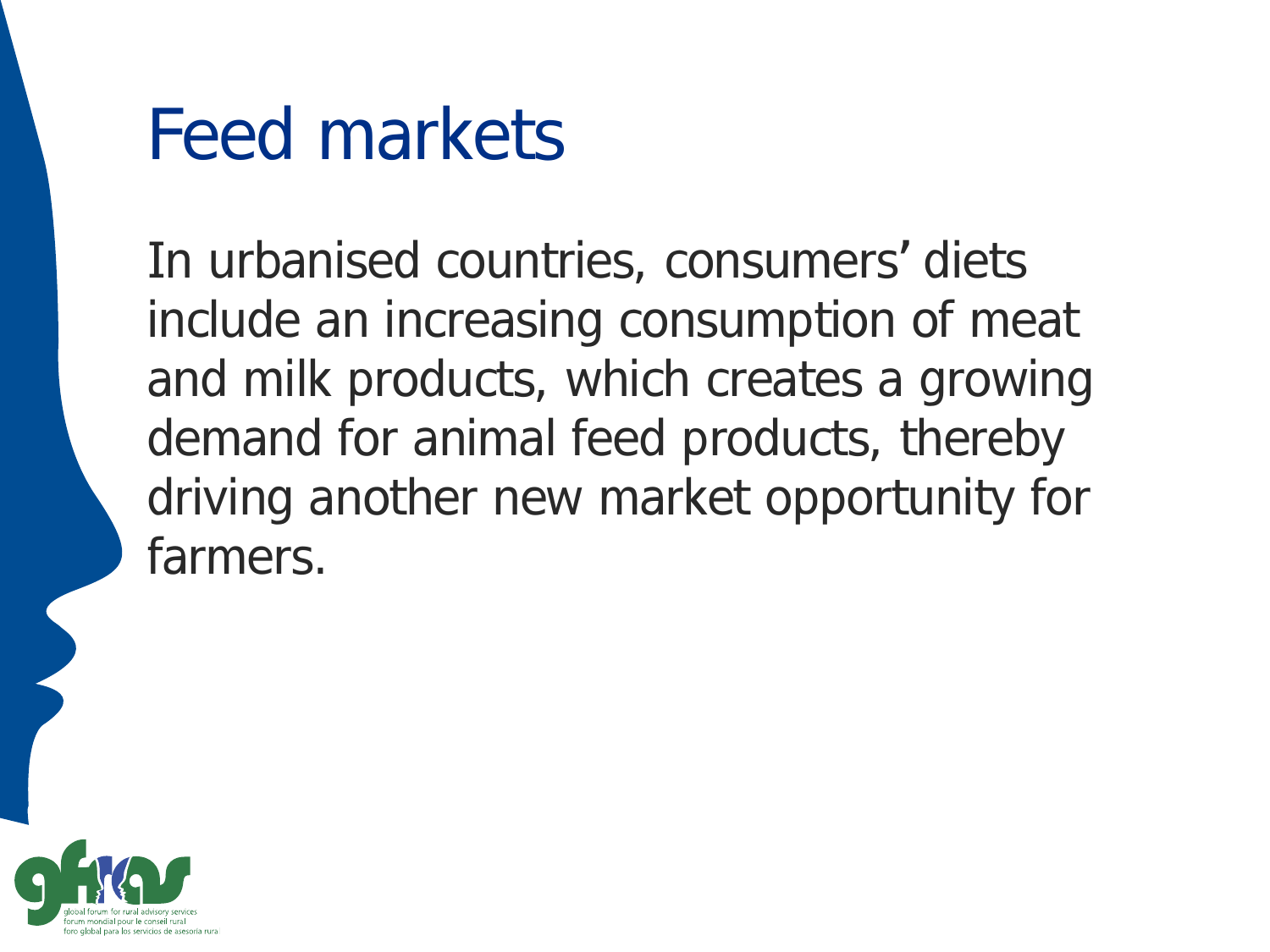

# Feed markets
In urbanised countries, consumers’ diets include an increasing consumption of meat and milk products, which creates a growing demand for animal feed products, thereby driving another new market opportunity for farmers.